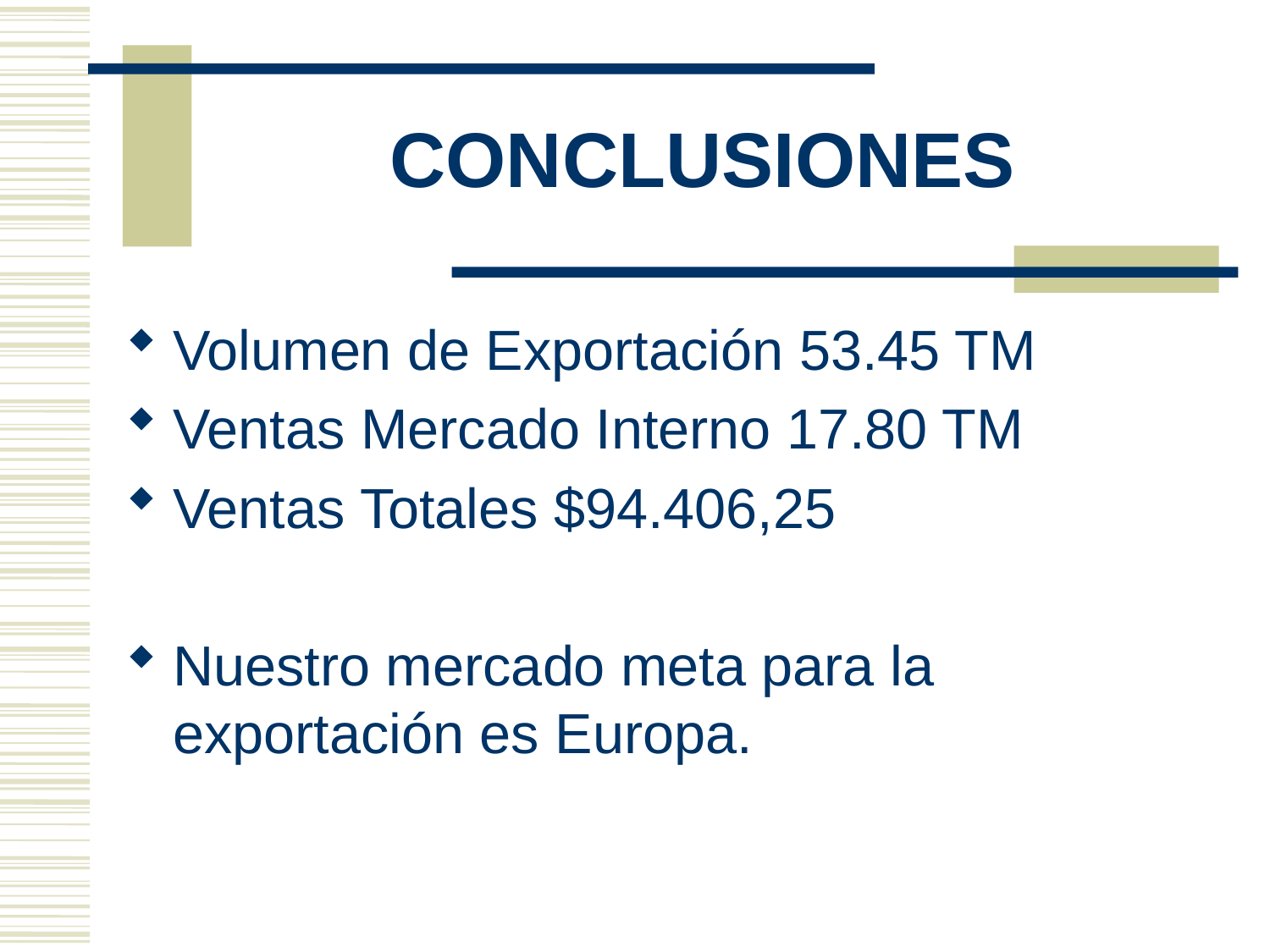

# CONCLUSIONES
Volumen de Exportación 53.45 TM
Ventas Mercado Interno 17.80 TM
Ventas Totales $94.406,25

Nuestro mercado meta para la exportación es Europa.